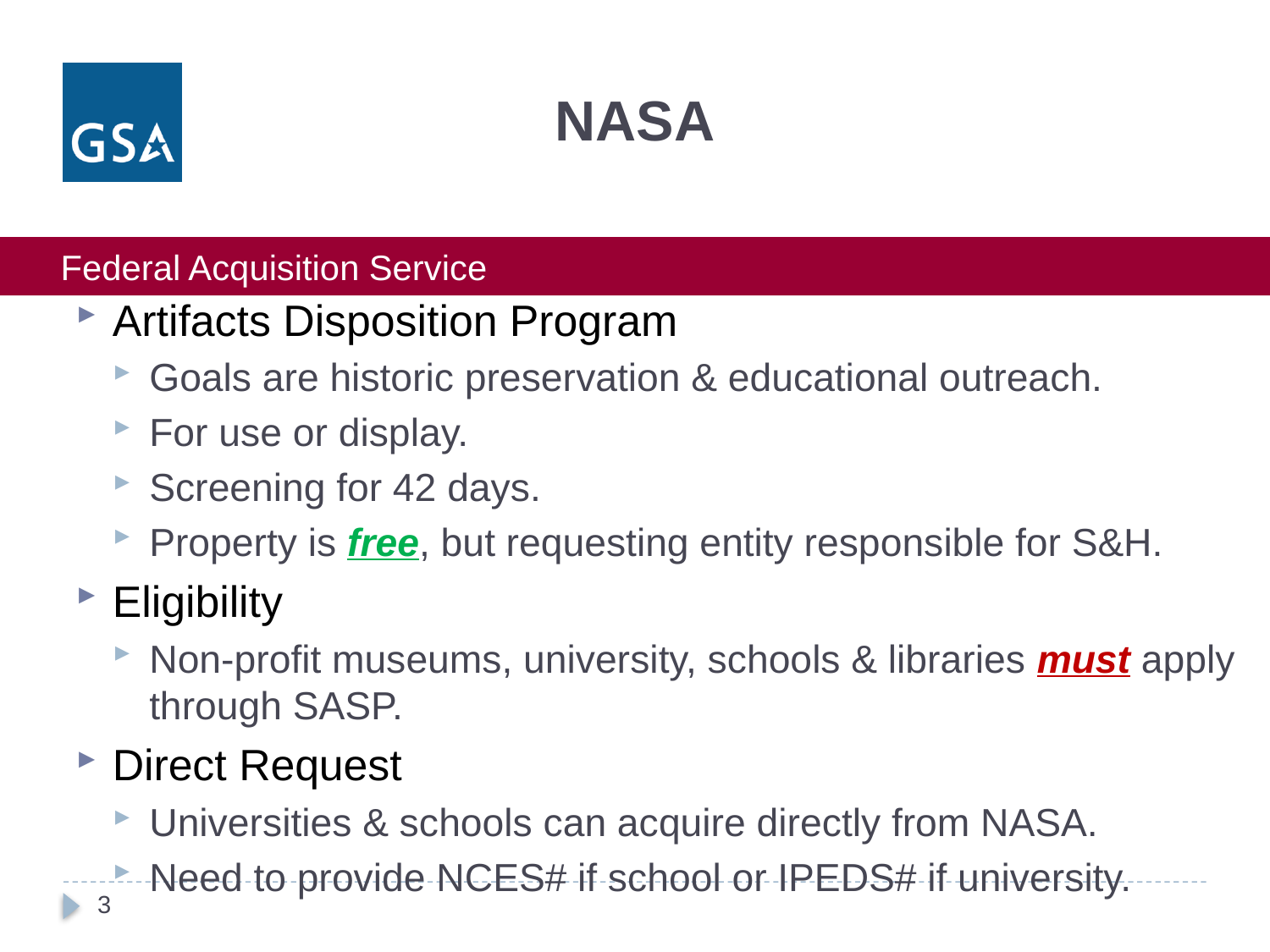

# NASA

Artifacts Disposition Program
Goals are historic preservation & educational outreach.
For use or display.
Screening for 42 days.
Property is free, but requesting entity responsible for S&H.
Eligibility
Non-profit museums, university, schools & libraries must apply through SASP.
Direct Request
Universities & schools can acquire directly from NASA.
Need to provide NCES# if school or IPEDS# if university.

3